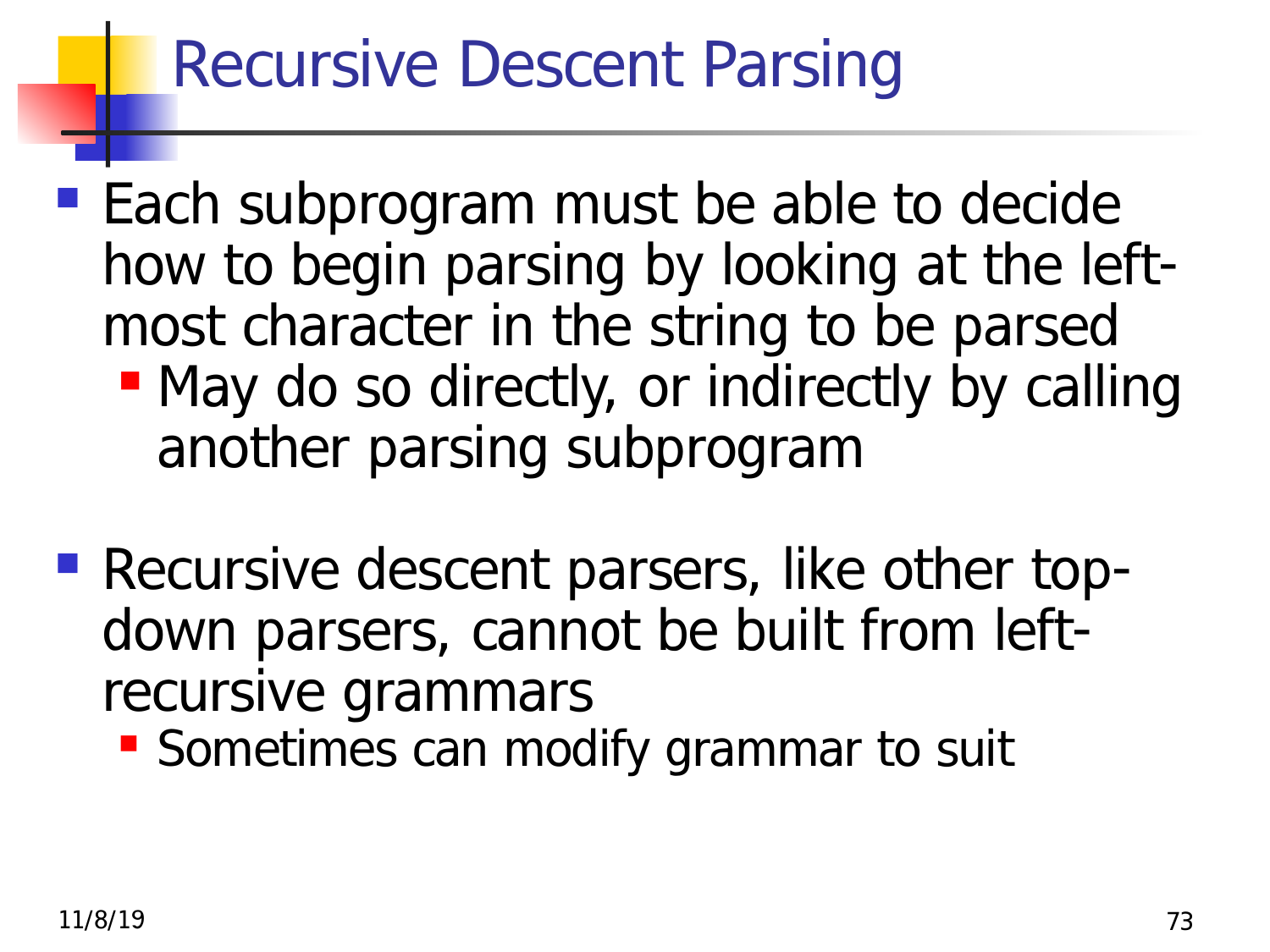

# Recursive Descent Parsing
Each subprogram must be able to decide how to begin parsing by looking at the left-most character in the string to be parsed
May do so directly, or indirectly by calling another parsing subprogram

Recursive descent parsers, like other top-down parsers, cannot be built from left-recursive grammars
Sometimes can modify grammar to suit
11/8/19
73